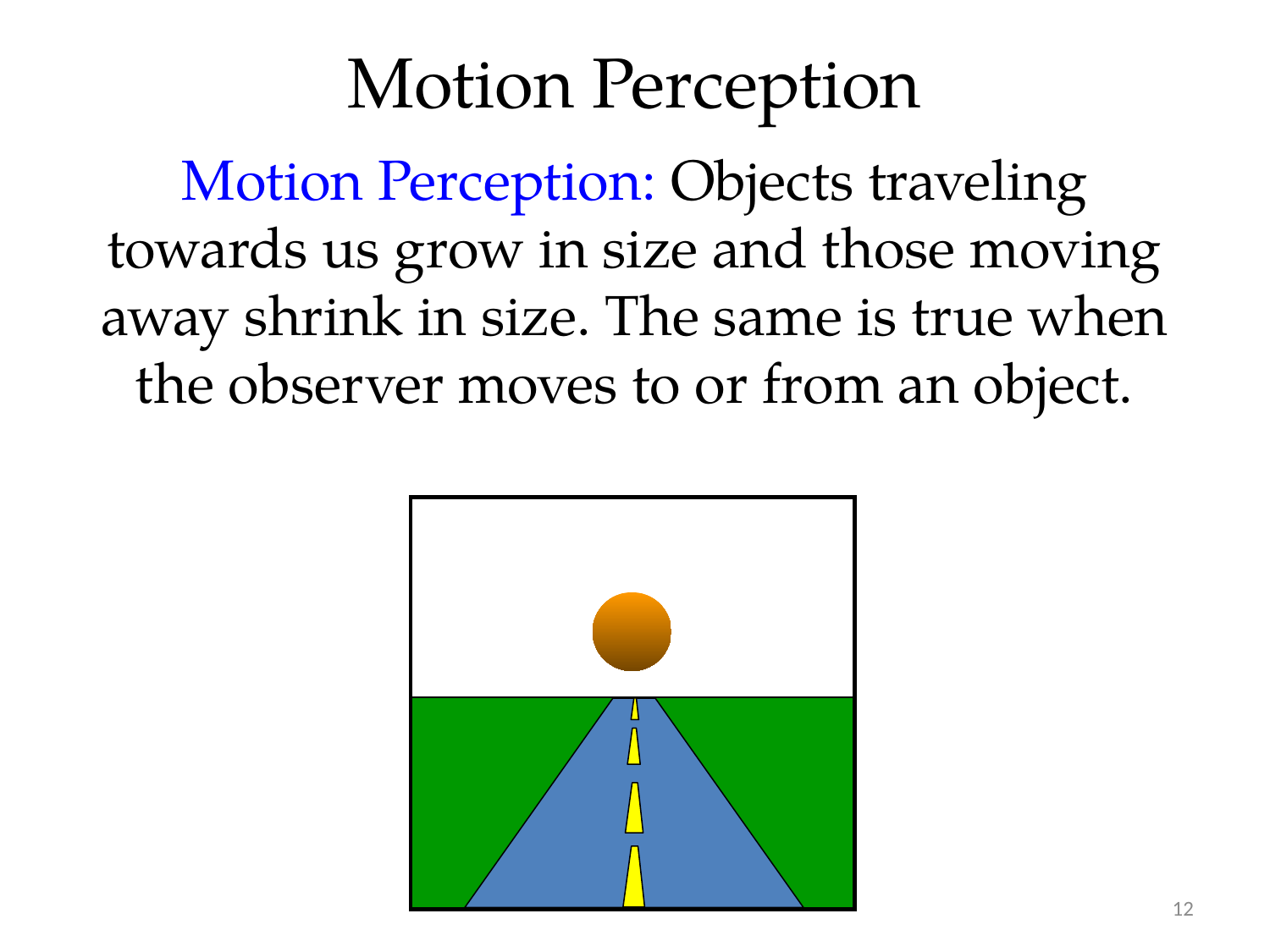

# Motion Perception
Motion Perception: Objects traveling towards us grow in size and those moving away shrink in size. The same is true when the observer moves to or from an object.

12